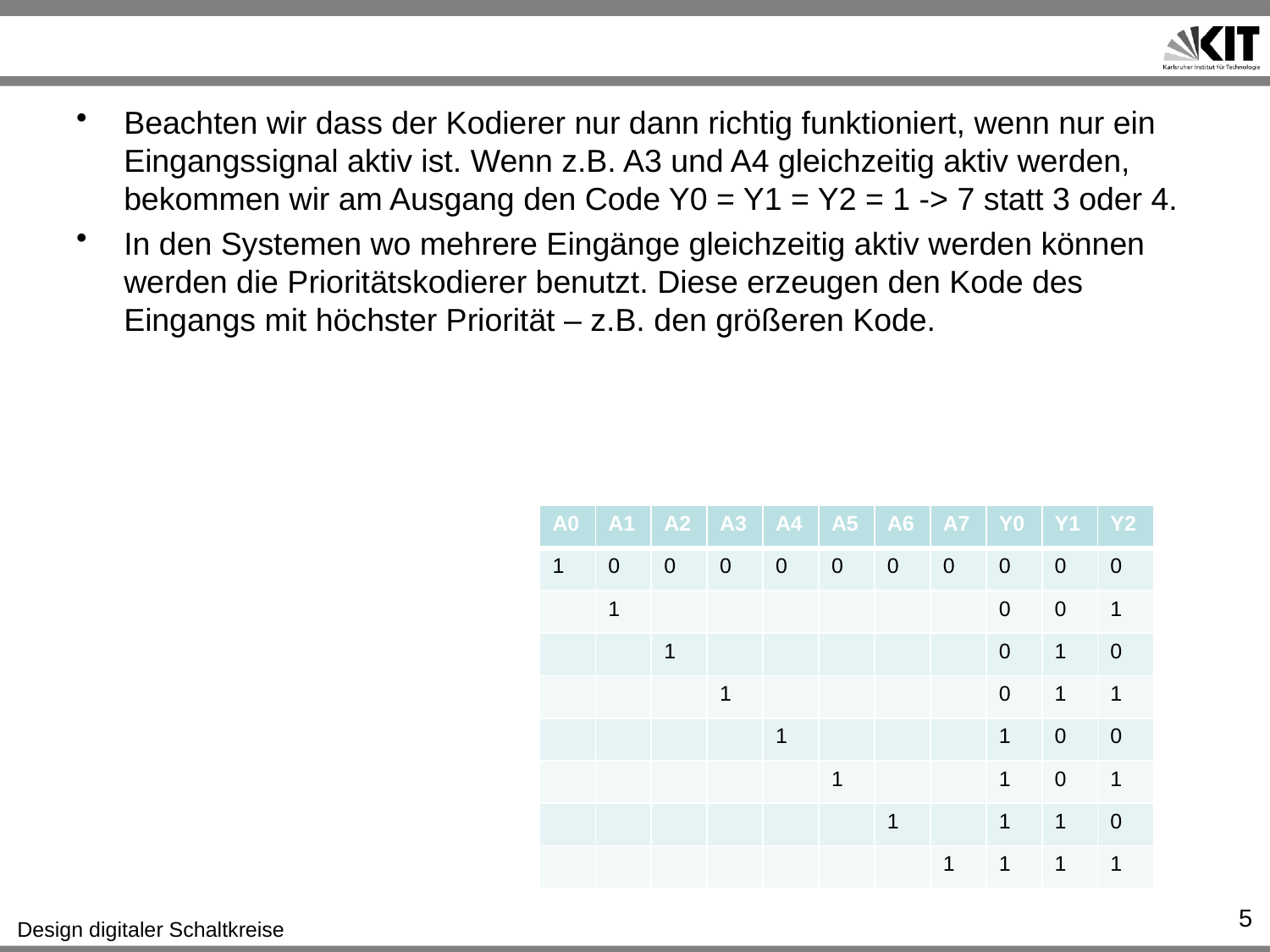

#
Beachten wir dass der Kodierer nur dann richtig funktioniert, wenn nur ein Eingangssignal aktiv ist. Wenn z.B. A3 und A4 gleichzeitig aktiv werden, bekommen wir am Ausgang den Code Y0 = Y1 = Y2 = 1 -> 7 statt 3 oder 4.
In den Systemen wo mehrere Eingänge gleichzeitig aktiv werden können werden die Prioritätskodierer benutzt. Diese erzeugen den Kode des Eingangs mit höchster Priorität – z.B. den größeren Kode.
| A0 | A1 | A2 | A3 | A4 | A5 | A6 | A7 | Y0 | Y1 | Y2 |
| --- | --- | --- | --- | --- | --- | --- | --- | --- | --- | --- |
| 1 | 0 | 0 | 0 | 0 | 0 | 0 | 0 | 0 | 0 | 0 |
|  | 1 |  |  |  |  |  |  | 0 | 0 | 1 |
|  |  | 1 |  |  |  |  |  | 0 | 1 | 0 |
|  |  |  | 1 |  |  |  |  | 0 | 1 | 1 |
|  |  |  |  | 1 |  |  |  | 1 | 0 | 0 |
|  |  |  |  |  | 1 |  |  | 1 | 0 | 1 |
|  |  |  |  |  |  | 1 |  | 1 | 1 | 0 |
|  |  |  |  |  |  |  | 1 | 1 | 1 | 1 |
5